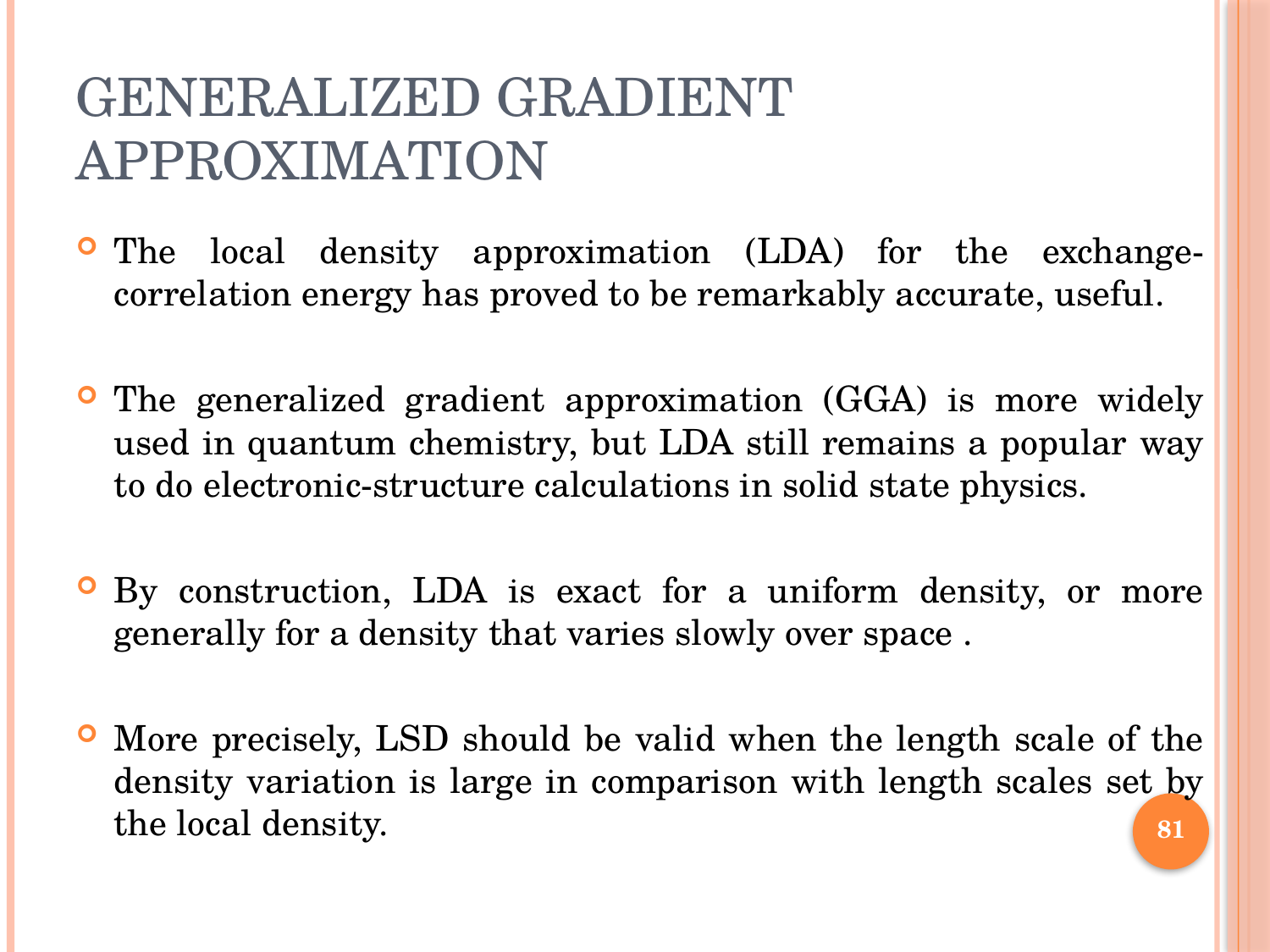

# Generalized Gradient Approximation
The local density approximation (LDA) for the exchange-correlation energy has proved to be remarkably accurate, useful.

The generalized gradient approximation (GGA) is more widely used in quantum chemistry, but LDA still remains a popular way to do electronic-structure calculations in solid state physics.

By construction, LDA is exact for a uniform density, or more generally for a density that varies slowly over space .

More precisely, LSD should be valid when the length scale of the density variation is large in comparison with length scales set by the local density.

81